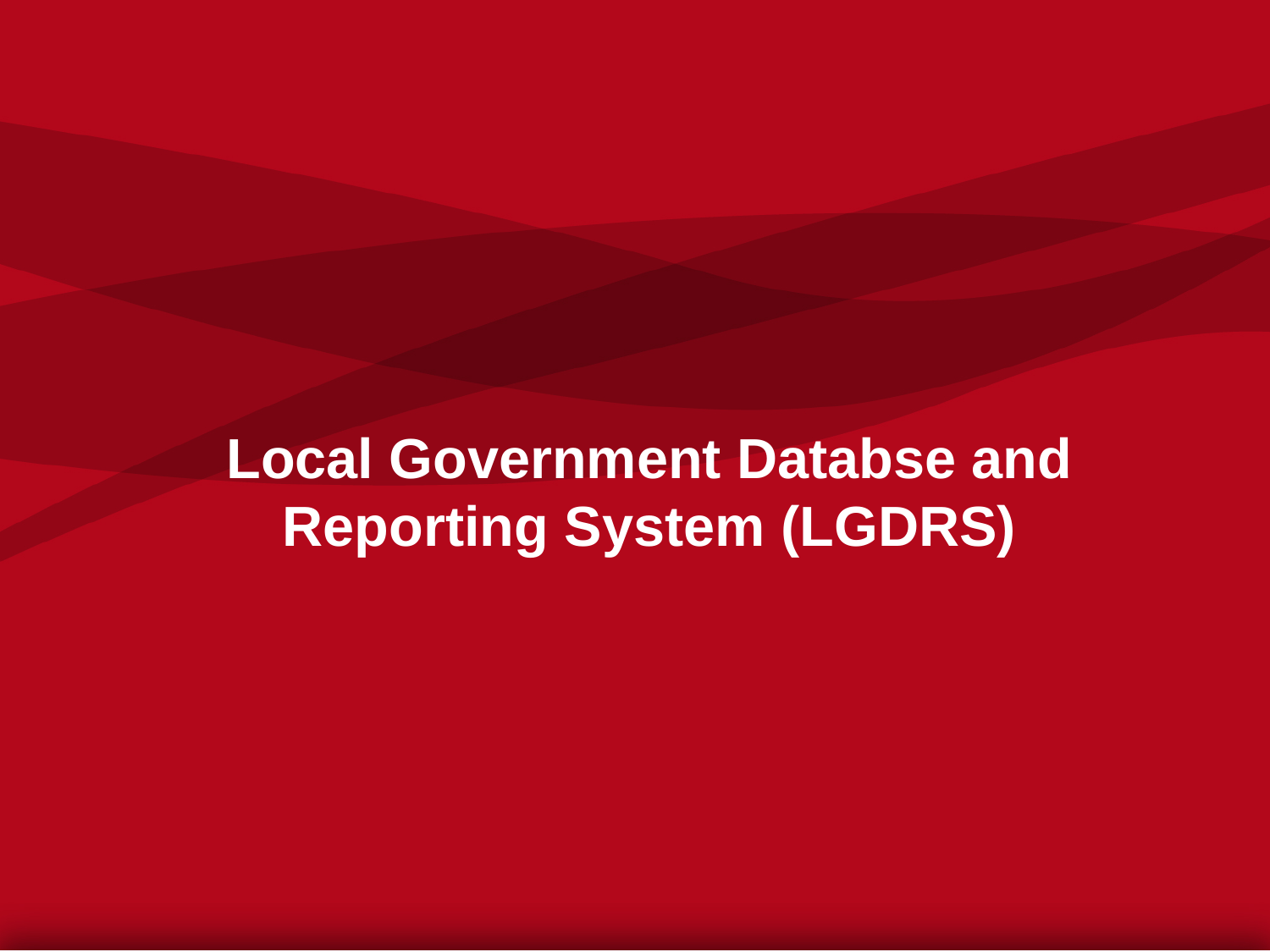

# Local Government Databse and Reporting System (LGDRS)